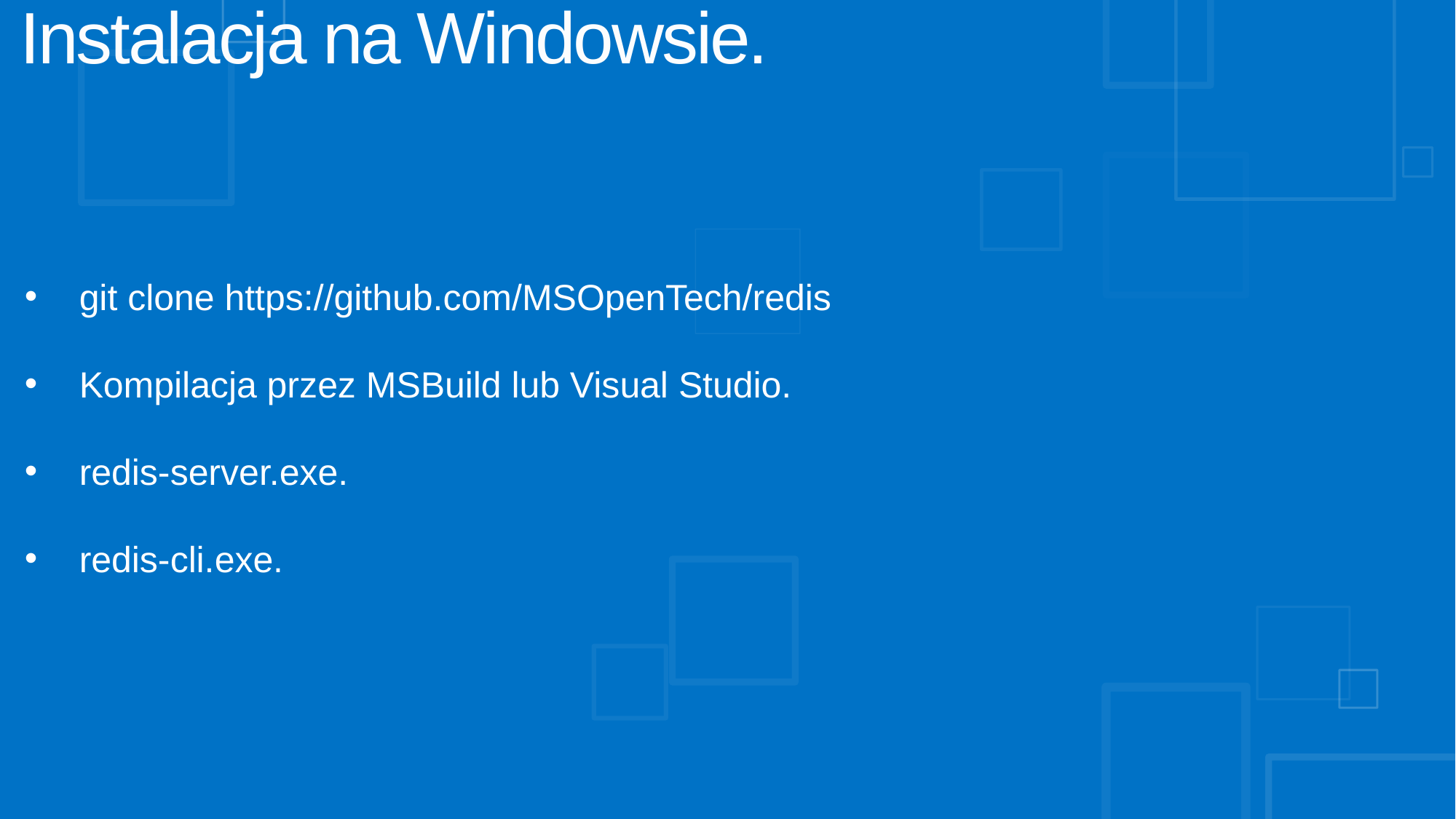

# Instalacja na Windowsie.
git clone https://github.com/MSOpenTech/redis
Kompilacja przez MSBuild lub Visual Studio.
redis-server.exe.
redis-cli.exe.